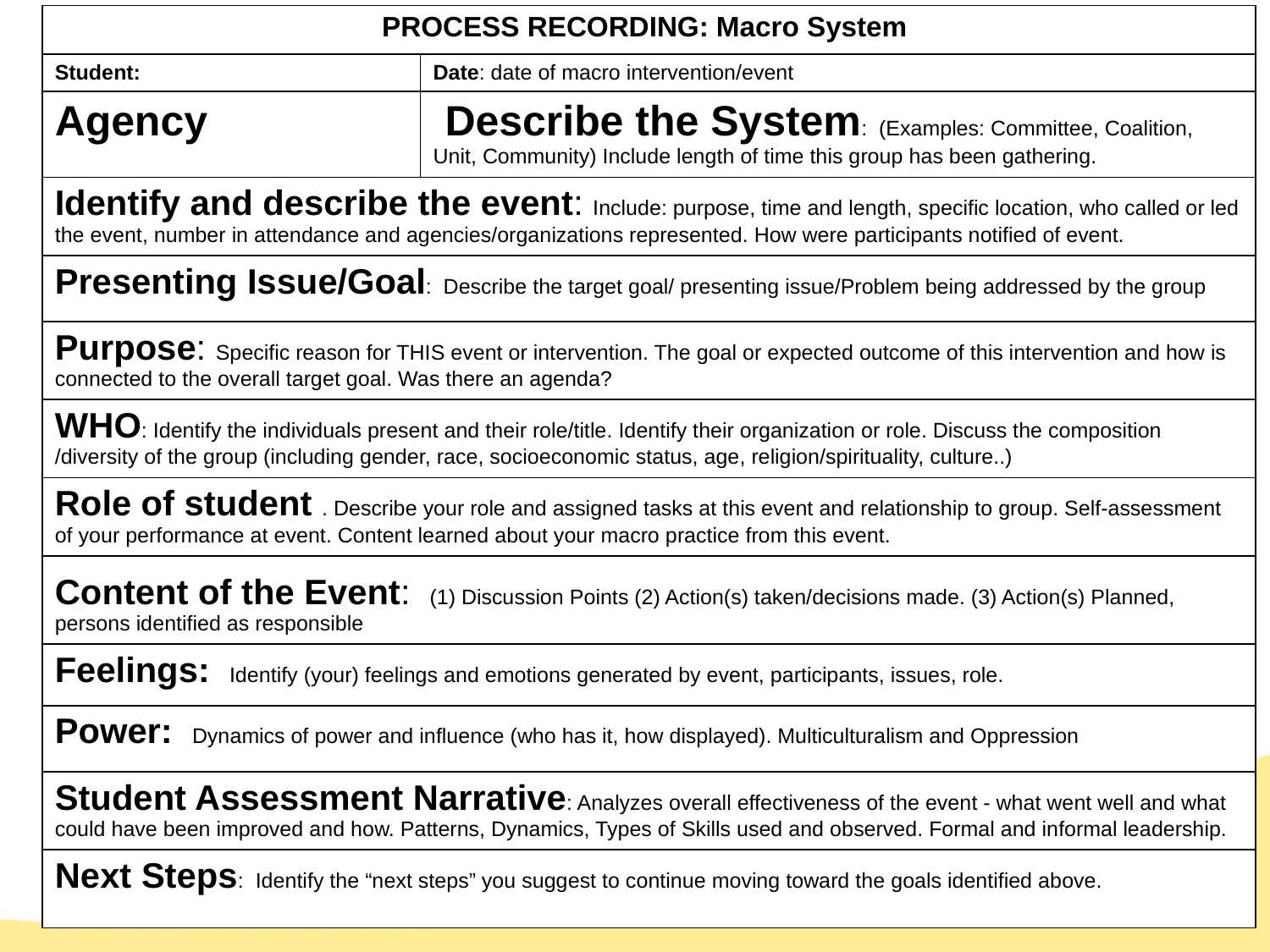

| PROCESS RECORDING: Macro System |  |
| --- | --- |
| Student: | Date: date of macro intervention/event |
| Agency | Describe the System: (Examples: Committee, Coalition, Unit, Community) Include length of time this group has been gathering. |
| Identify and describe the event: Include: purpose, time and length, specific location, who called or led the event, number in attendance and agencies/organizations represented. How were participants notified of event. |  |
| Presenting Issue/Goal: Describe the target goal/ presenting issue/Problem being addressed by the group |  |
| Purpose: Specific reason for THIS event or intervention. The goal or expected outcome of this intervention and how is connected to the overall target goal. Was there an agenda? |  |
| WHO: Identify the individuals present and their role/title. Identify their organization or role. Discuss the composition /diversity of the group (including gender, race, socioeconomic status, age, religion/spirituality, culture..) |  |
| Role of student . Describe your role and assigned tasks at this event and relationship to group. Self-assessment of your performance at event. Content learned about your macro practice from this event. |  |
| Content of the Event: (1) Discussion Points (2) Action(s) taken/decisions made. (3) Action(s) Planned, persons identified as responsible |  |
| Feelings: Identify (your) feelings and emotions generated by event, participants, issues, role. |  |
| Power: Dynamics of power and influence (who has it, how displayed). Multiculturalism and Oppression |  |
| Student Assessment Narrative: Analyzes overall effectiveness of the event - what went well and what could have been improved and how. Patterns, Dynamics, Types of Skills used and observed. Formal and informal leadership. |  |
| Next Steps: Identify the “next steps” you suggest to continue moving toward the goals identified above. |  |